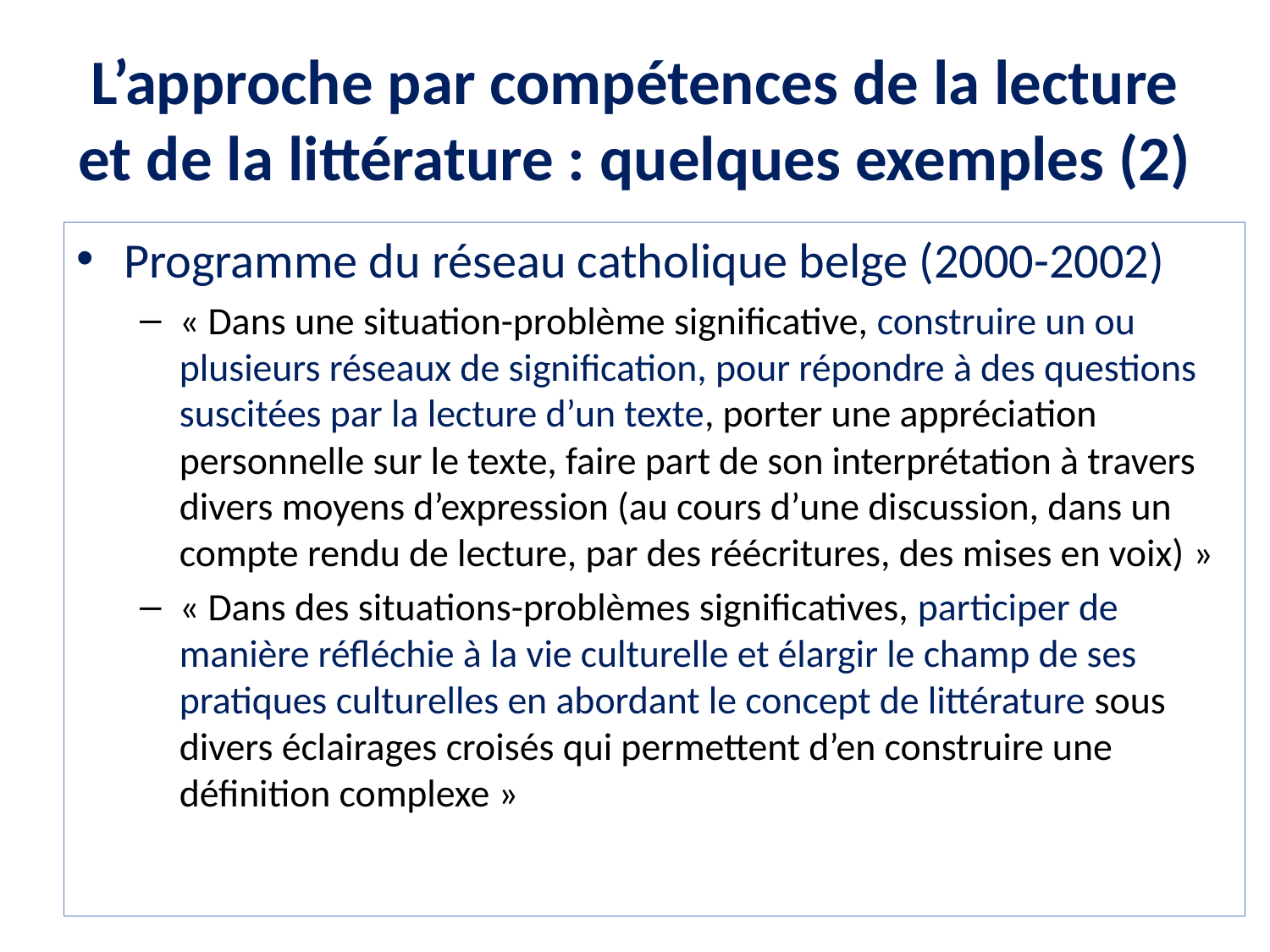

# L’approche par compétences de la lecture et de la littérature : quelques exemples (2)
Programme du réseau catholique belge (2000-2002)
« Dans une situation-problème significative, construire un ou plusieurs réseaux de signification, pour répondre à des questions suscitées par la lecture d’un texte, porter une appréciation personnelle sur le texte, faire part de son interprétation à travers divers moyens d’expression (au cours d’une discussion, dans un compte rendu de lecture, par des réécritures, des mises en voix) »
« Dans des situations-problèmes significatives, participer de manière réfléchie à la vie culturelle et élargir le champ de ses pratiques culturelles en abordant le concept de littérature sous divers éclairages croisés qui permettent d’en construire une définition complexe »